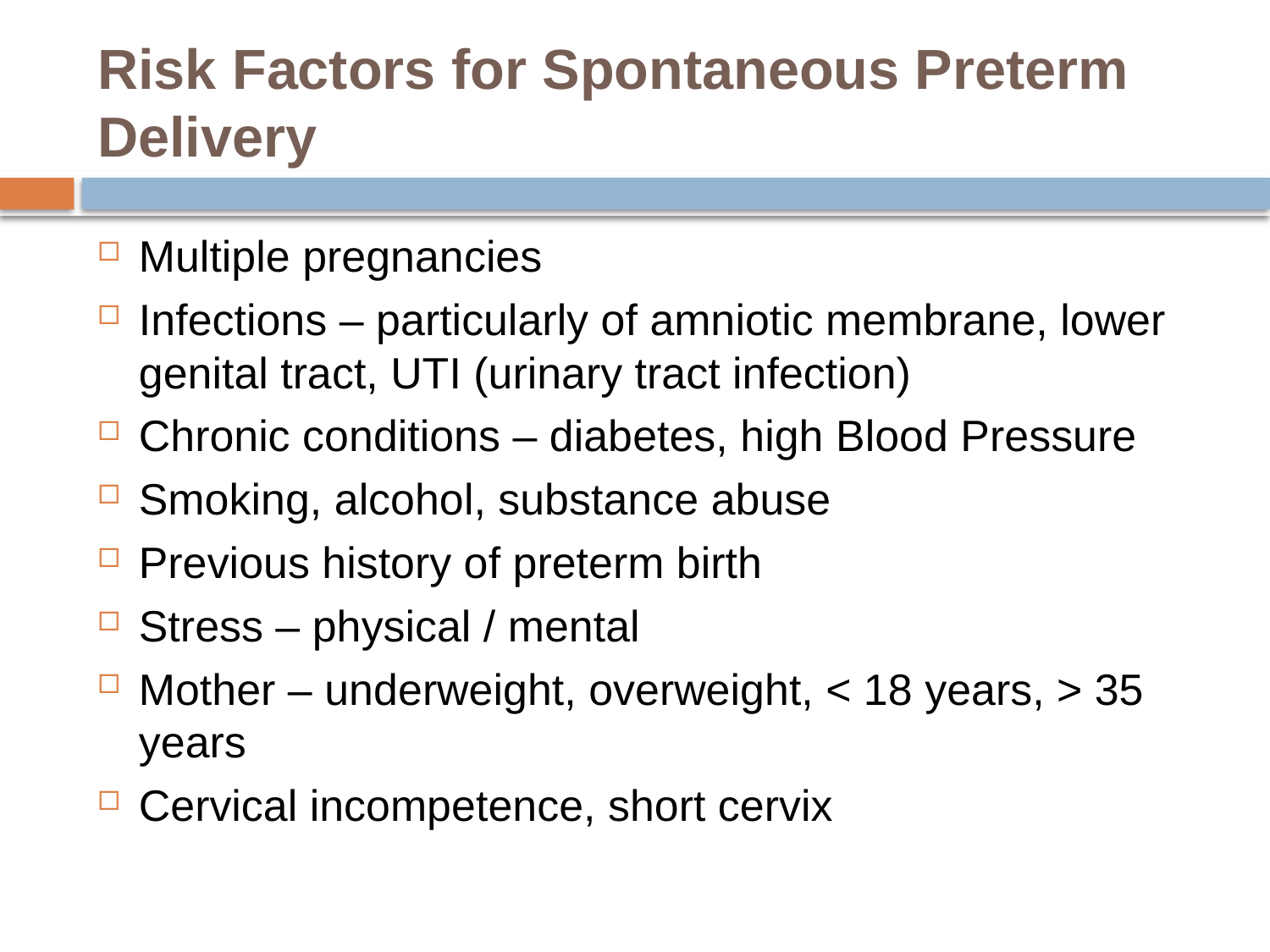

# Risk Factors for Spontaneous Preterm Delivery
Multiple pregnancies
Infections – particularly of amniotic membrane, lower genital tract, UTI (urinary tract infection)
Chronic conditions – diabetes, high Blood Pressure
Smoking, alcohol, substance abuse
Previous history of preterm birth
Stress – physical / mental
Mother – underweight, overweight, < 18 years, > 35 years
Cervical incompetence, short cervix